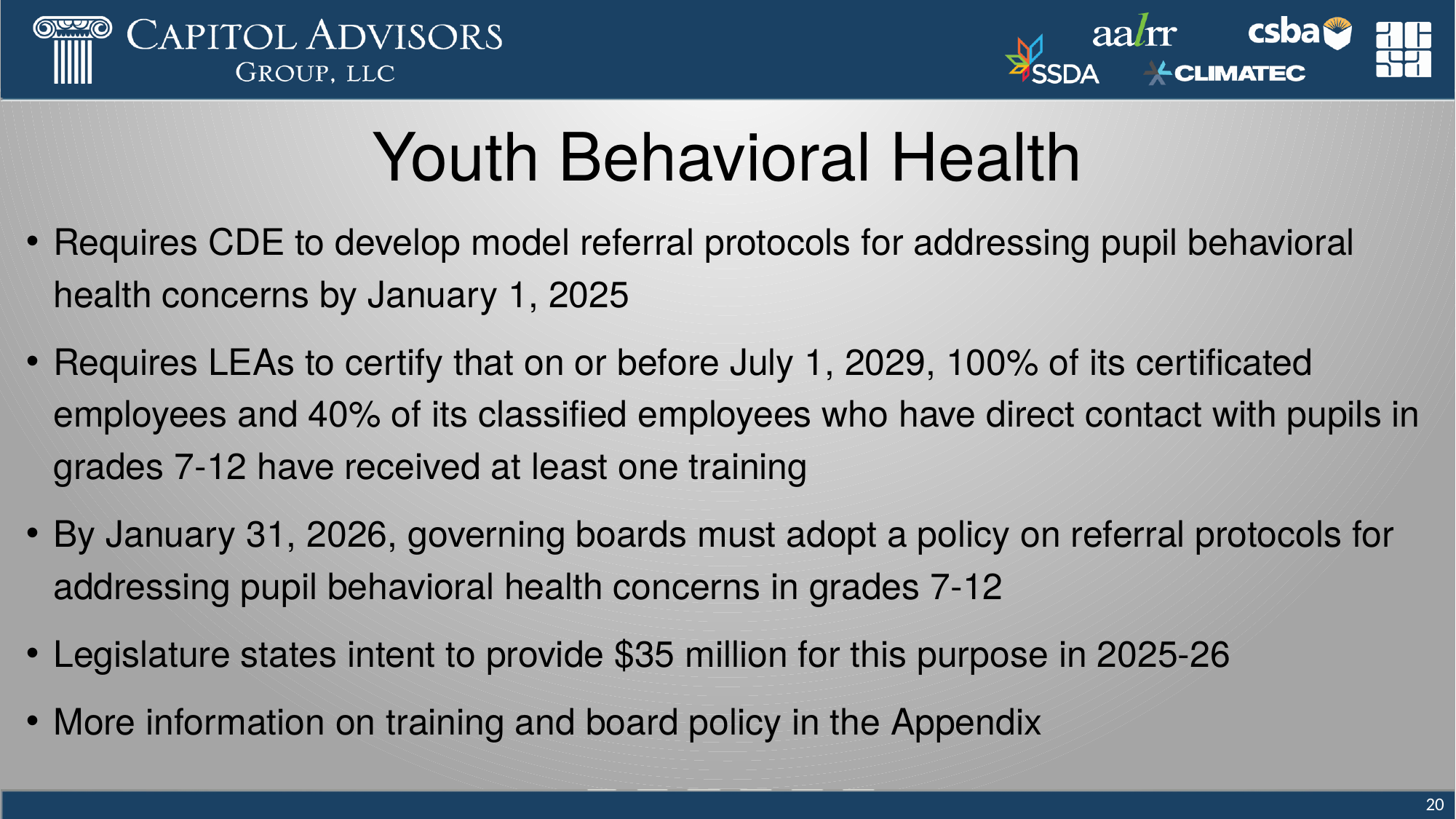

# Youth Behavioral Health
Requires CDE to develop model referral protocols for addressing pupil behavioral health concerns by January 1, 2025
Requires LEAs to certify that on or before July 1, 2029, 100% of its certificated employees and 40% of its classified employees who have direct contact with pupils in grades 7-12 have received at least one training
By January 31, 2026, governing boards must adopt a policy on referral protocols for addressing pupil behavioral health concerns in grades 7-12
Legislature states intent to provide $35 million for this purpose in 2025-26
More information on training and board policy in the Appendix

20